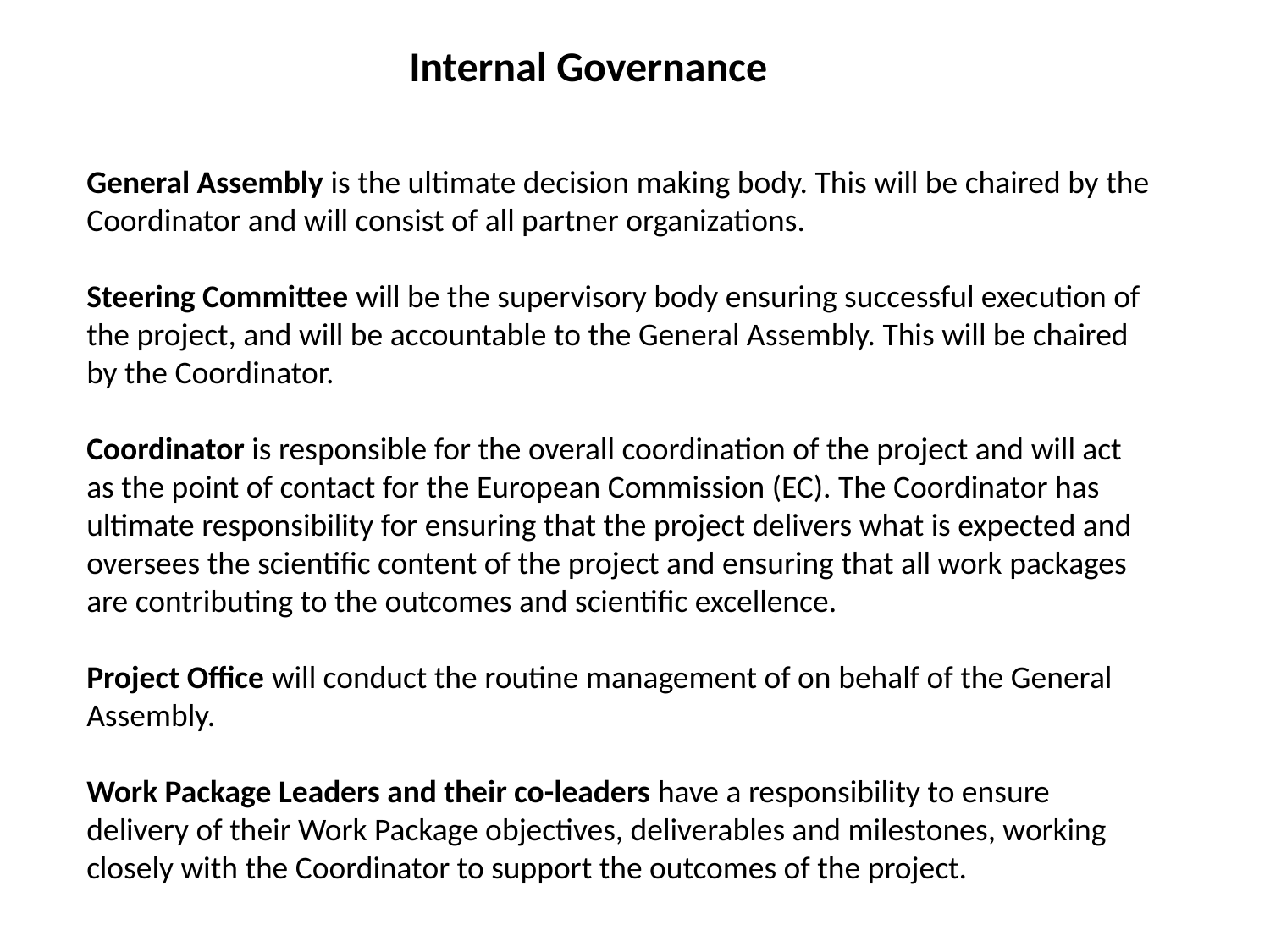

Internal Governance
General Assembly is the ultimate decision making body. This will be chaired by the Coordinator and will consist of all partner organizations.

Steering Committee will be the supervisory body ensuring successful execution of the project, and will be accountable to the General Assembly. This will be chaired by the Coordinator.

Coordinator is responsible for the overall coordination of the project and will act as the point of contact for the European Commission (EC). The Coordinator has ultimate responsibility for ensuring that the project delivers what is expected and oversees the scientific content of the project and ensuring that all work packages are contributing to the outcomes and scientific excellence.

Project Office will conduct the routine management of on behalf of the General Assembly.

Work Package Leaders and their co-leaders have a responsibility to ensure delivery of their Work Package objectives, deliverables and milestones, working closely with the Coordinator to support the outcomes of the project.